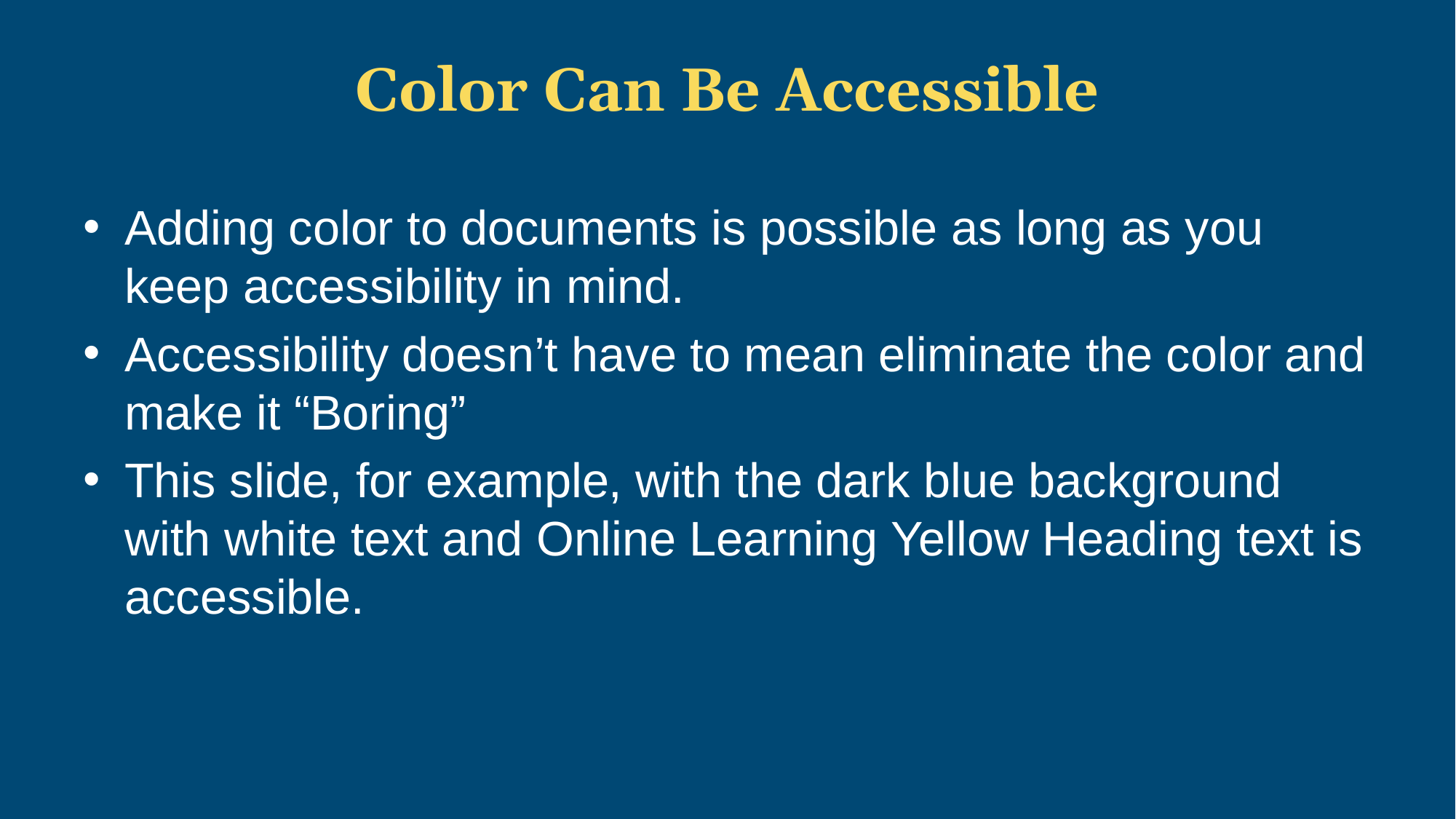

# Color Can Be Accessible
Adding color to documents is possible as long as you keep accessibility in mind.
Accessibility doesn’t have to mean eliminate the color and make it “Boring”
This slide, for example, with the dark blue background with white text and Online Learning Yellow Heading text is accessible.